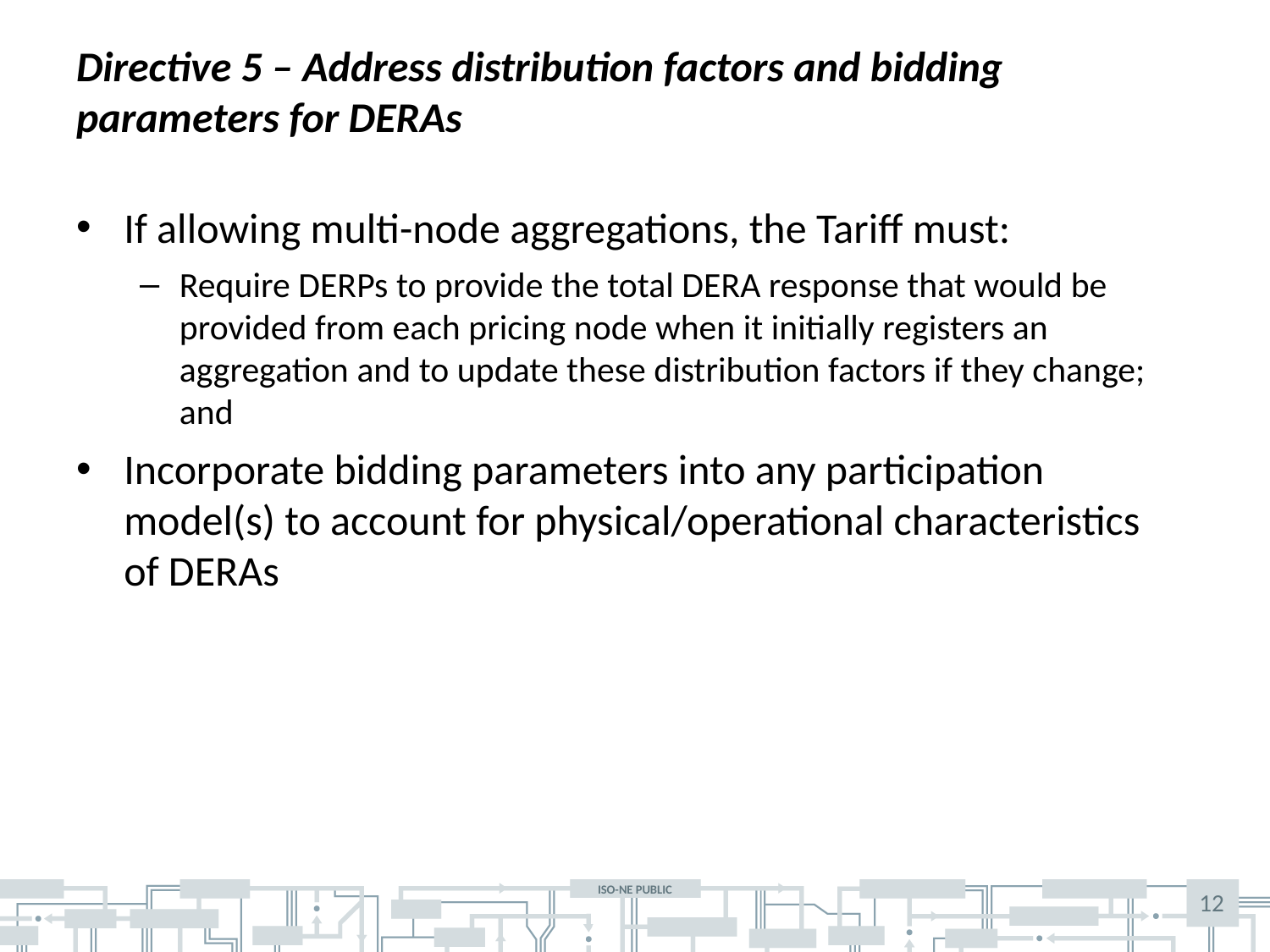

# Directive 5 – Address distribution factors and bidding parameters for DERAs
If allowing multi-node aggregations, the Tariff must:
Require DERPs to provide the total DERA response that would be provided from each pricing node when it initially registers an aggregation and to update these distribution factors if they change; and
Incorporate bidding parameters into any participation model(s) to account for physical/operational characteristics of DERAs
12